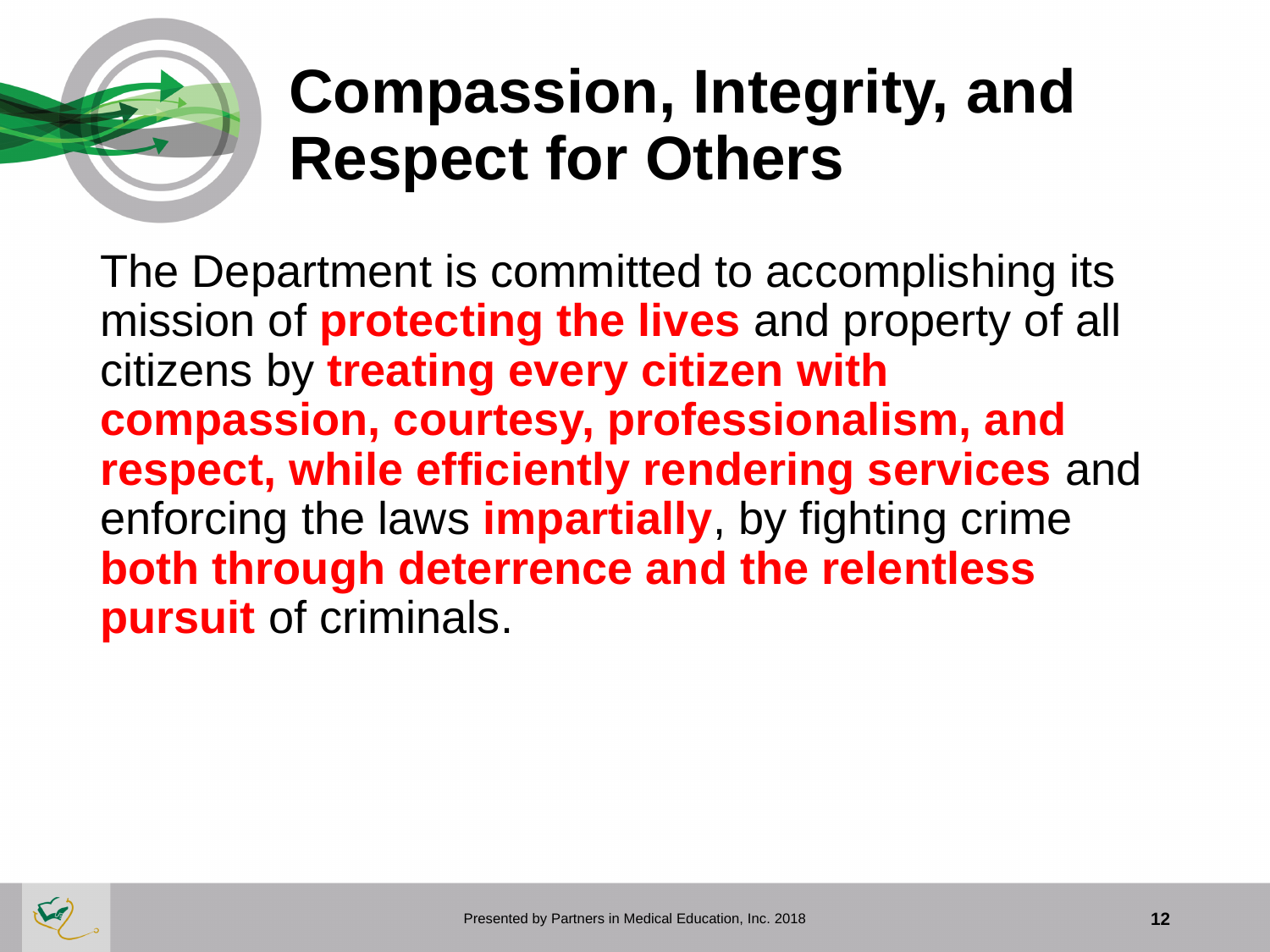

# Compassion, Integrity, and Respect for Others
The Department is committed to accomplishing its mission of protecting the lives and property of all citizens by treating every citizen with compassion, courtesy, professionalism, and respect, while efficiently rendering services and enforcing the laws impartially, by fighting crime both through deterrence and the relentless pursuit of criminals.

Presented by Partners in Medical Education, Inc. 2018
12